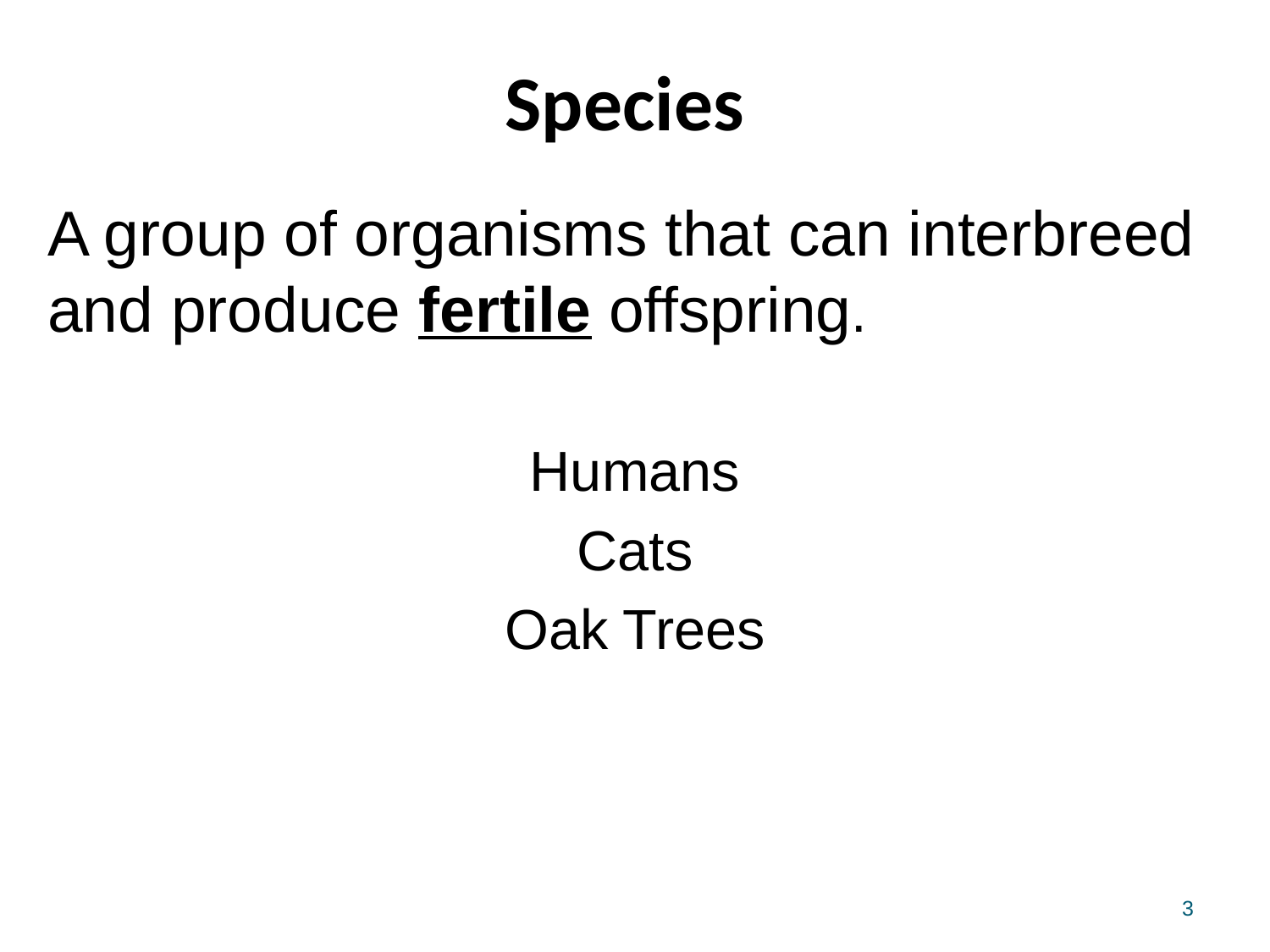

# Species
A group of organisms that can interbreed and produce fertile offspring.

Humans
Cats
Oak Trees

3